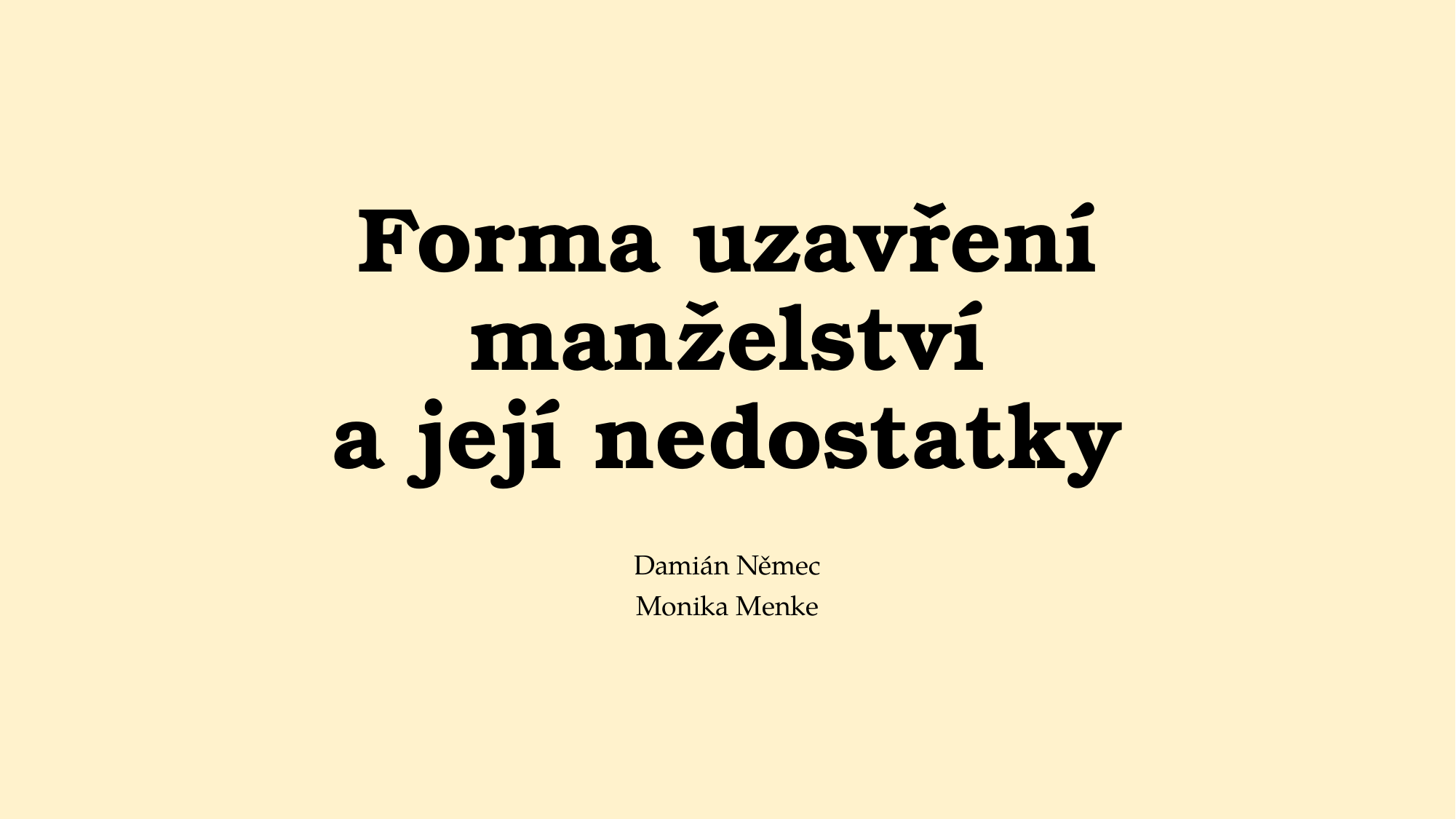

# Forma uzavření manželství a její nedostatky
Damián Němec
Monika Menke